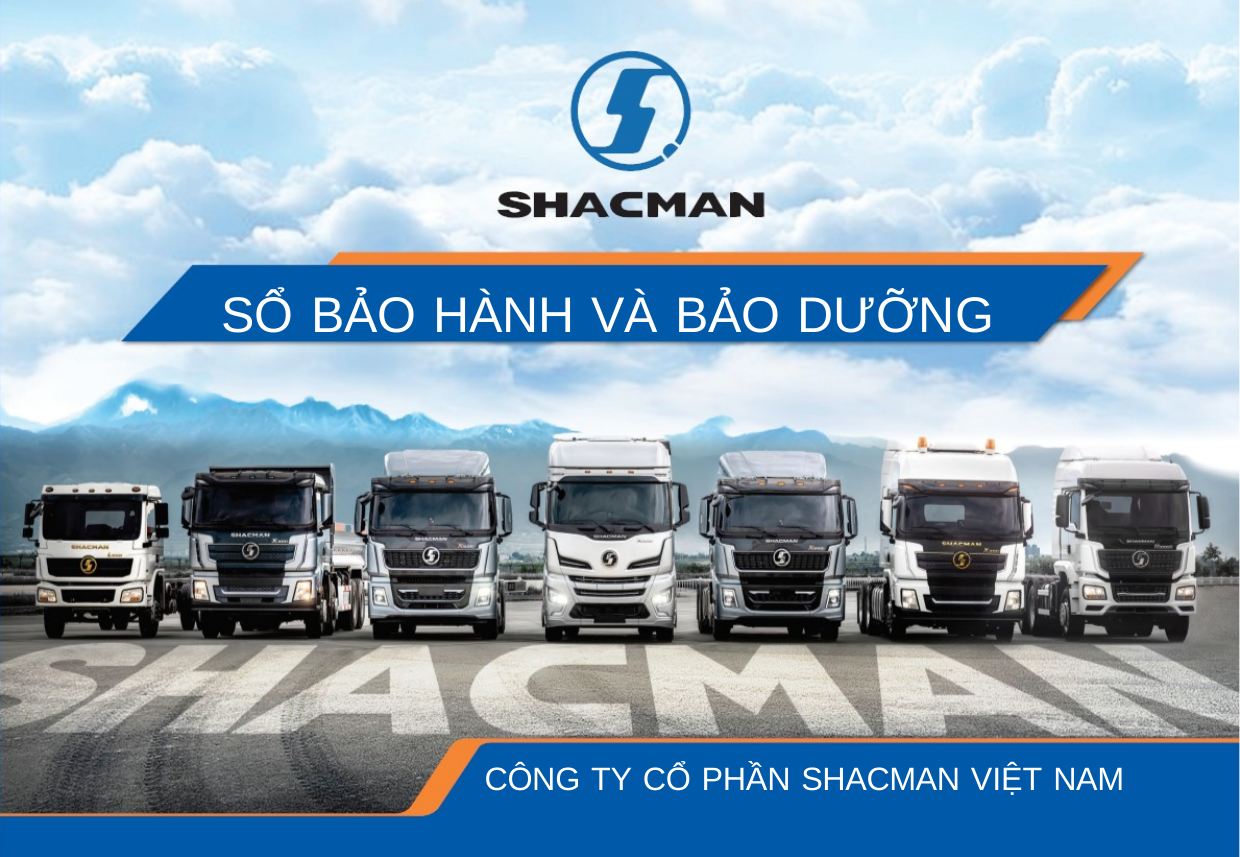

SỔ BẢO HÀNH VÀ BẢO DƯỠNG
CÔNG TY CỔ PHẦN SHACMAN VIỆT NAM